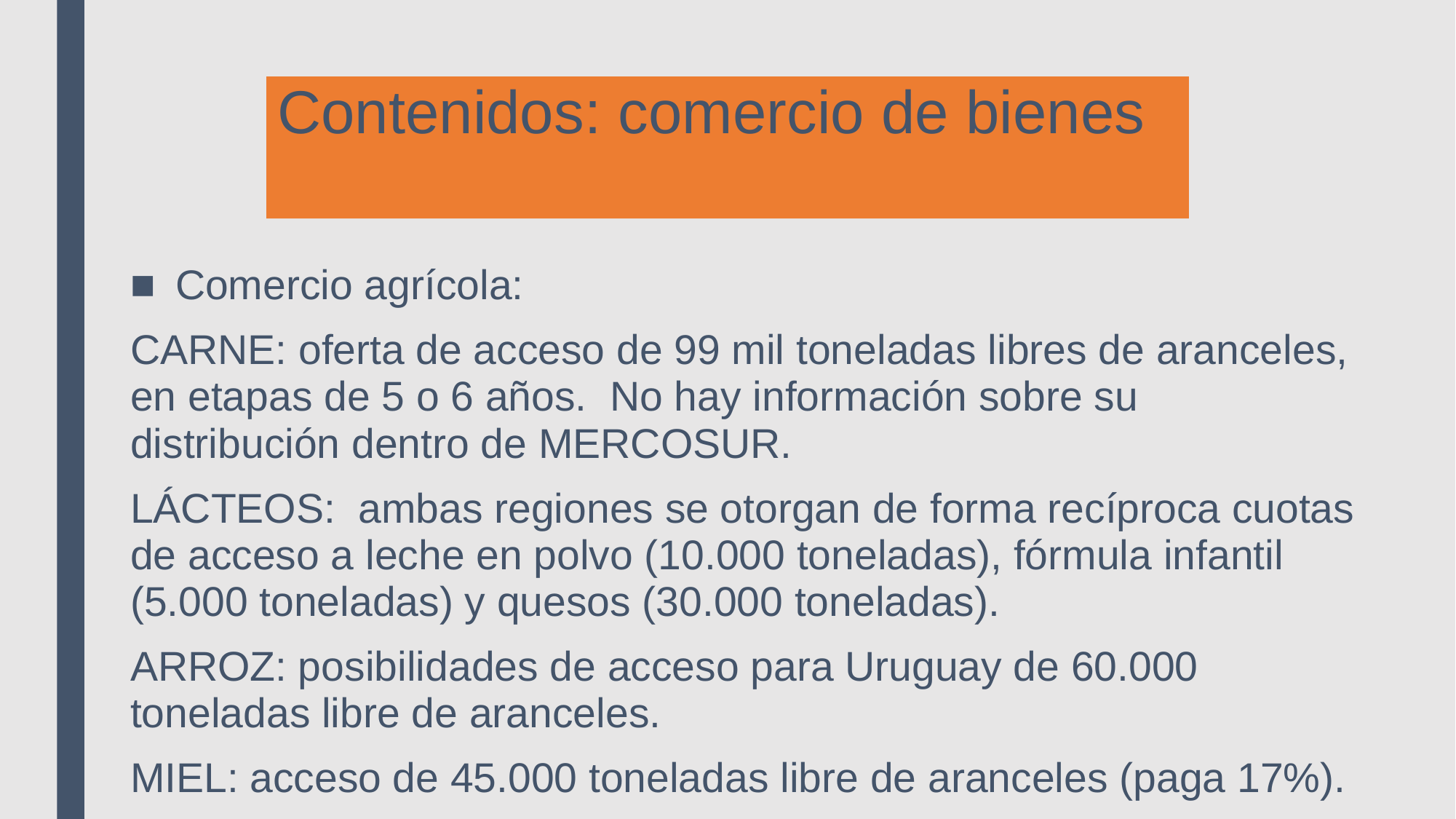

# Contenidos: comercio de bienes
Comercio agrícola:
CARNE: oferta de acceso de 99 mil toneladas libres de aranceles, en etapas de 5 o 6 años.  No hay información sobre su distribución dentro de MERCOSUR.
LÁCTEOS:  ambas regiones se otorgan de forma recíproca cuotas de acceso a leche en polvo (10.000 toneladas), fórmula infantil (5.000 toneladas) y quesos (30.000 toneladas).
ARROZ: posibilidades de acceso para Uruguay de 60.000 toneladas libre de aranceles.
MIEL: acceso de 45.000 toneladas libre de aranceles (paga 17%).